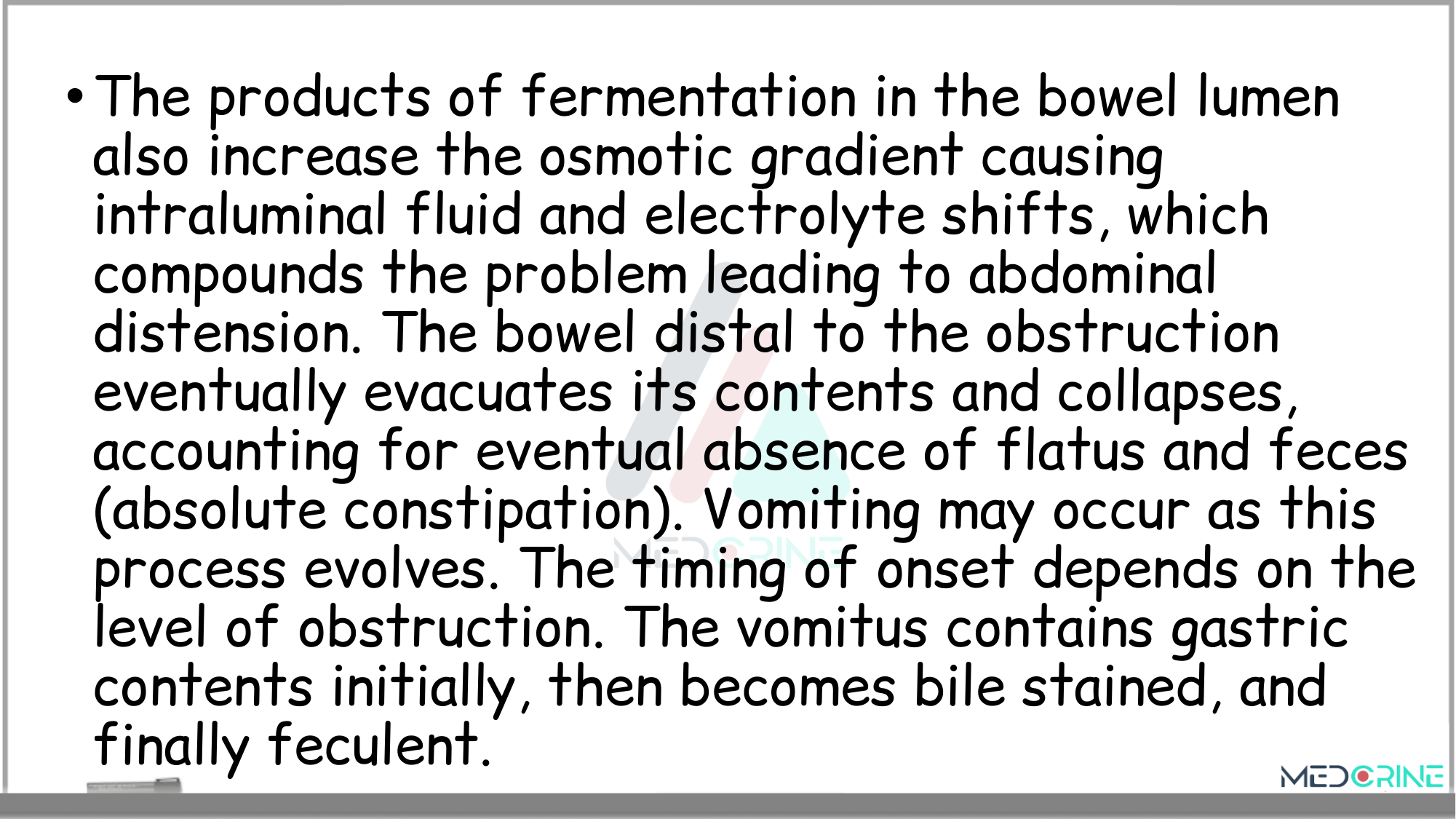

The products of fermentation in the bowel lumen also increase the osmotic gradient causing intraluminal fluid and electrolyte shifts, which compounds the problem leading to abdominal distension. The bowel distal to the obstruction eventually evacuates its contents and collapses, accounting for eventual absence of flatus and feces (absolute constipation). Vomiting may occur as this process evolves. The timing of onset depends on the level of obstruction. The vomitus contains gastric contents initially, then becomes bile stained, and finally feculent.